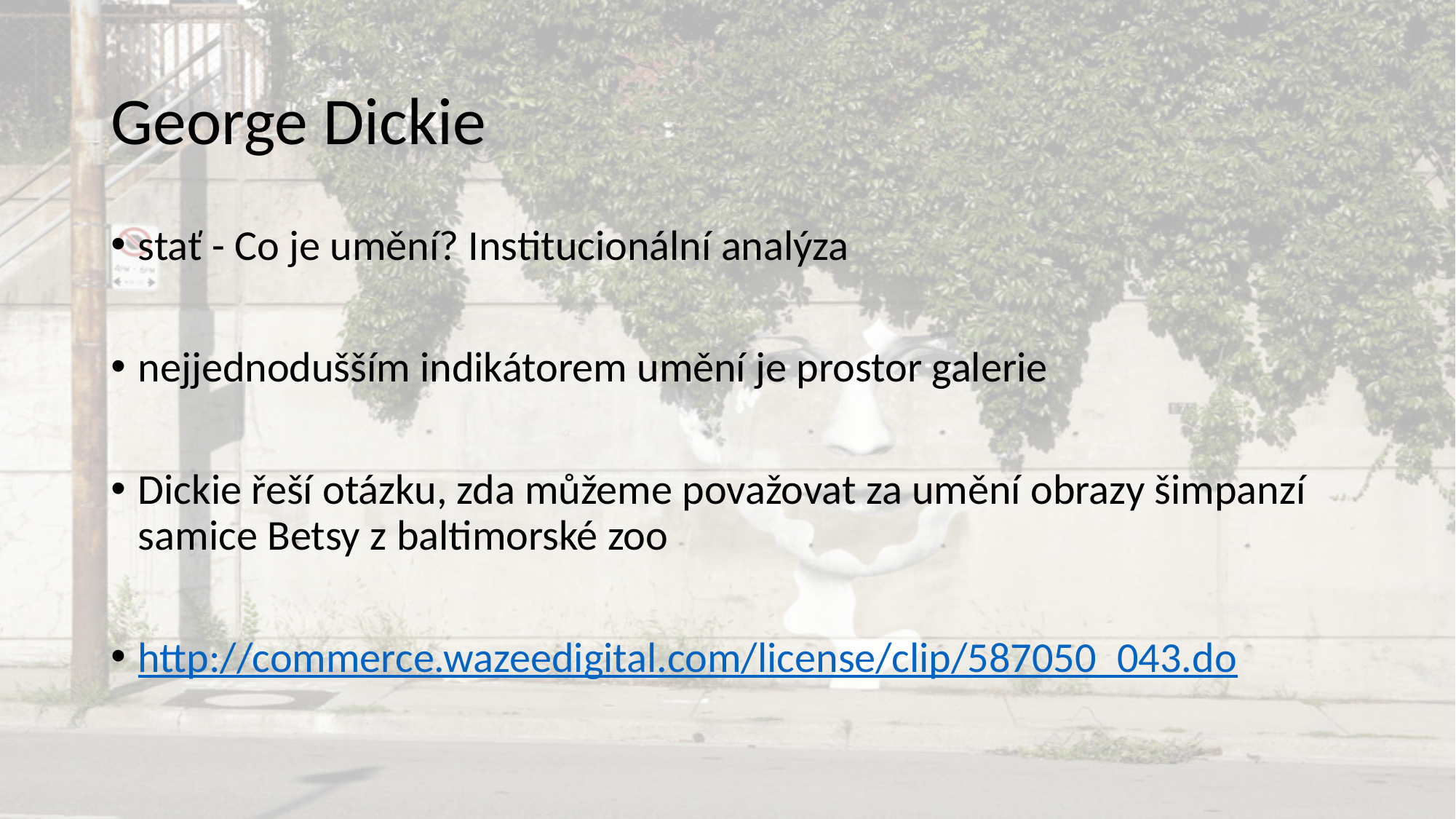

# George Dickie
stať - Co je umění? Institucionální analýza

nejjednodušším indikátorem umění je prostor galerie

Dickie řeší otázku, zda můžeme považovat za umění obrazy šimpanzí samice Betsy z baltimorské zoo

http://commerce.wazeedigital.com/license/clip/587050_043.do